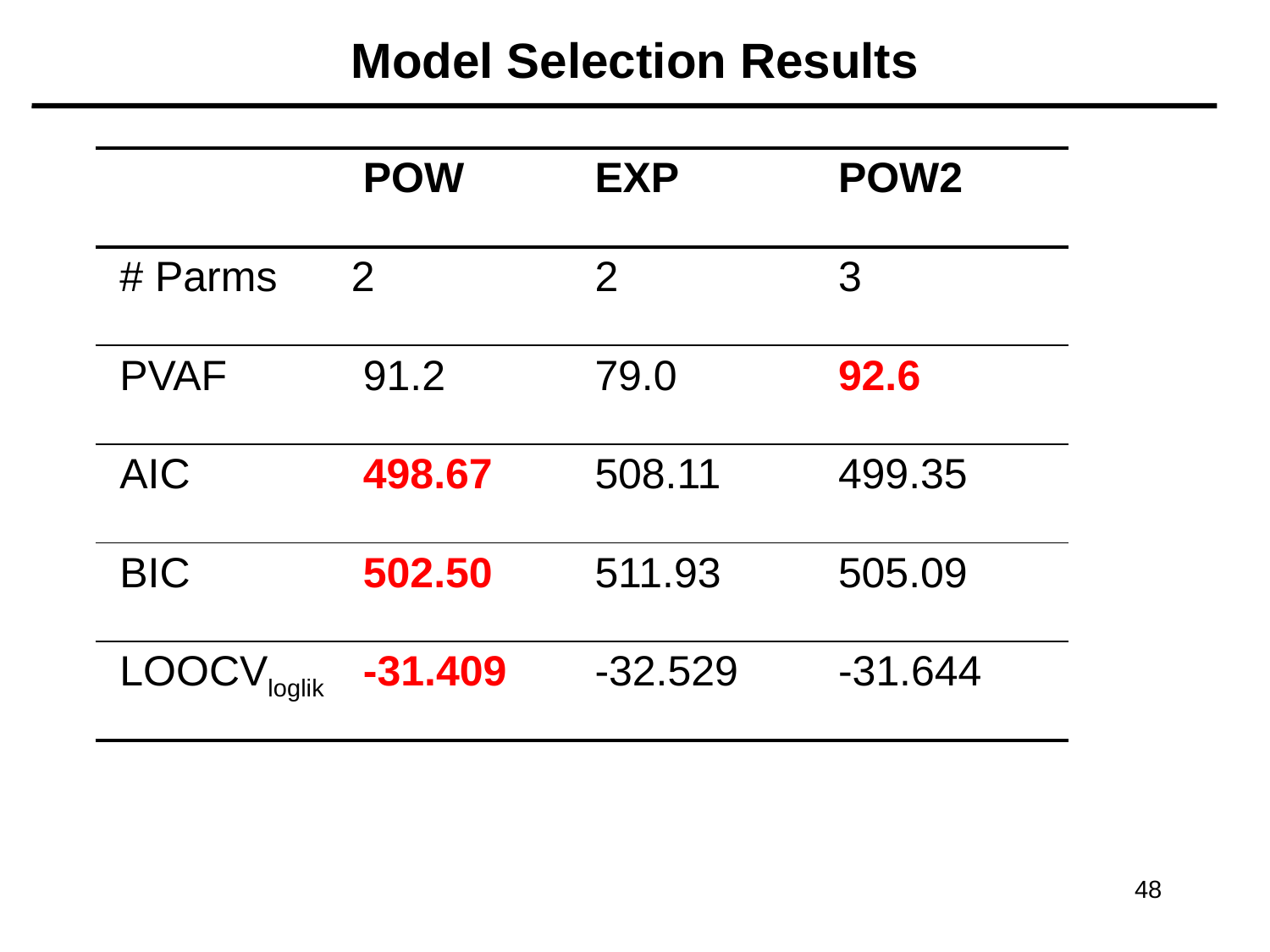

# Model Selection Results

|  | POW | EXP | POW2 |
| --- | --- | --- | --- |
| # Parms | 2 | 2 | 3 |
| PVAF | 91.2 | 79.0 | 92.6 |
| AIC | 498.67 | 508.11 | 499.35 |
| BIC | 502.50 | 511.93 | 505.09 |
| LOOCVloglik | -31.409 | -32.529 | -31.644 |
48